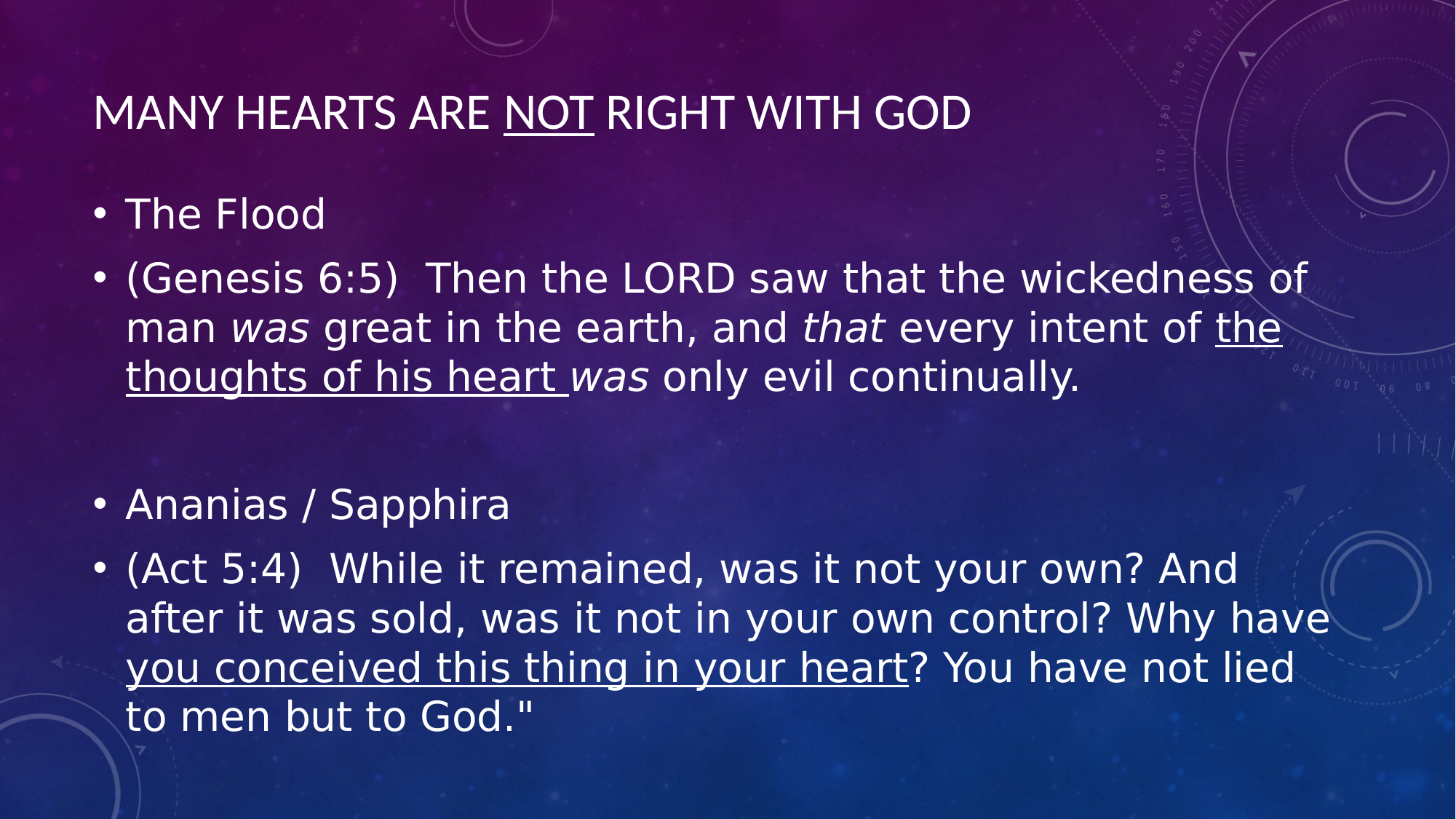

# Many hearts are not right with god
The Flood
(Genesis 6:5)  Then the LORD saw that the wickedness of man was great in the earth, and that every intent of the thoughts of his heart was only evil continually.

Ananias / Sapphira
(Act 5:4)  While it remained, was it not your own? And after it was sold, was it not in your own control? Why have you conceived this thing in your heart? You have not lied to men but to God."